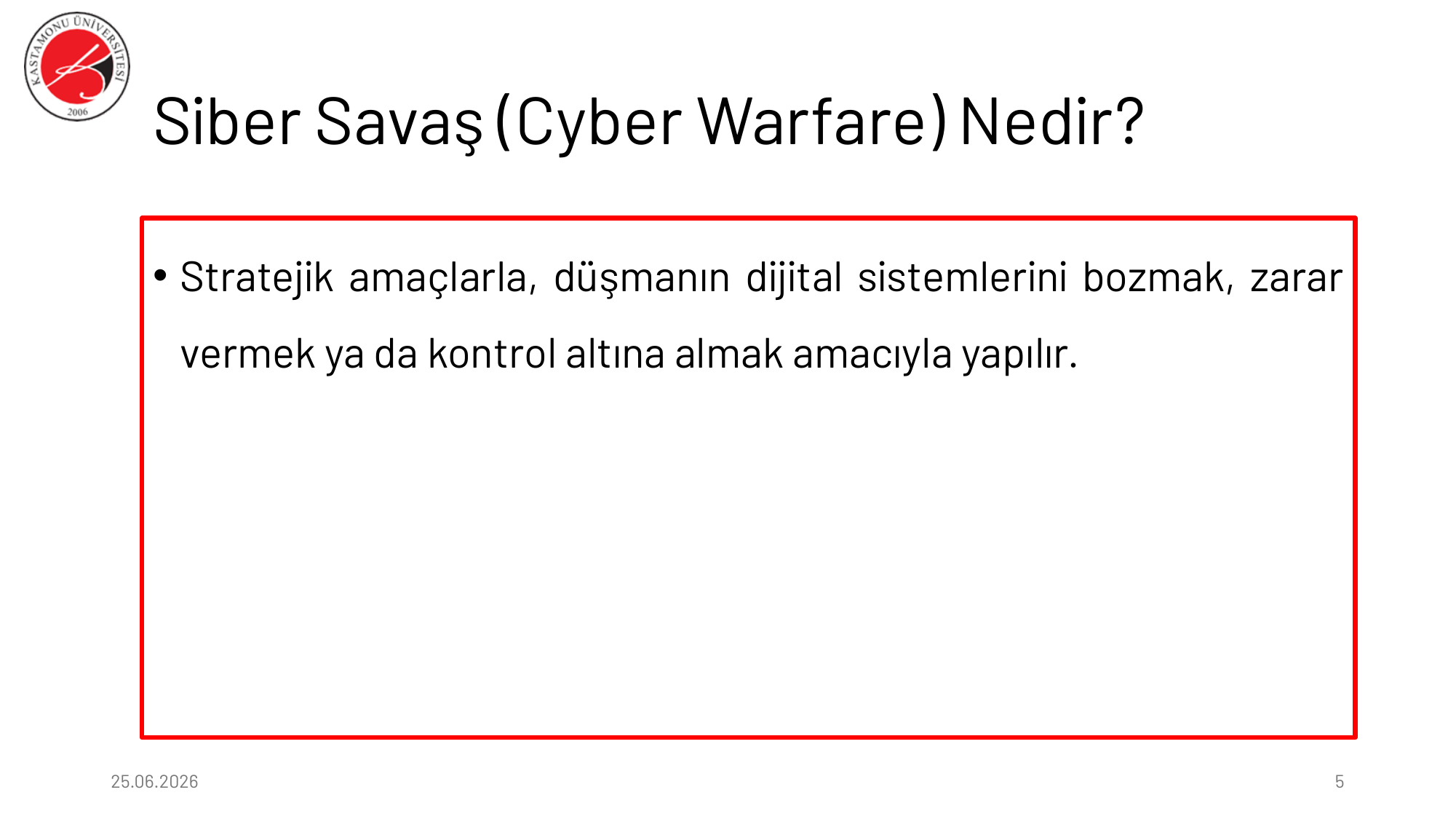

# Siber Savaş (Cyber Warfare) Nedir?
Stratejik amaçlarla, düşmanın dijital sistemlerini bozmak, zarar vermek ya da kontrol altına almak amacıyla yapılır.
25.06.2026
5